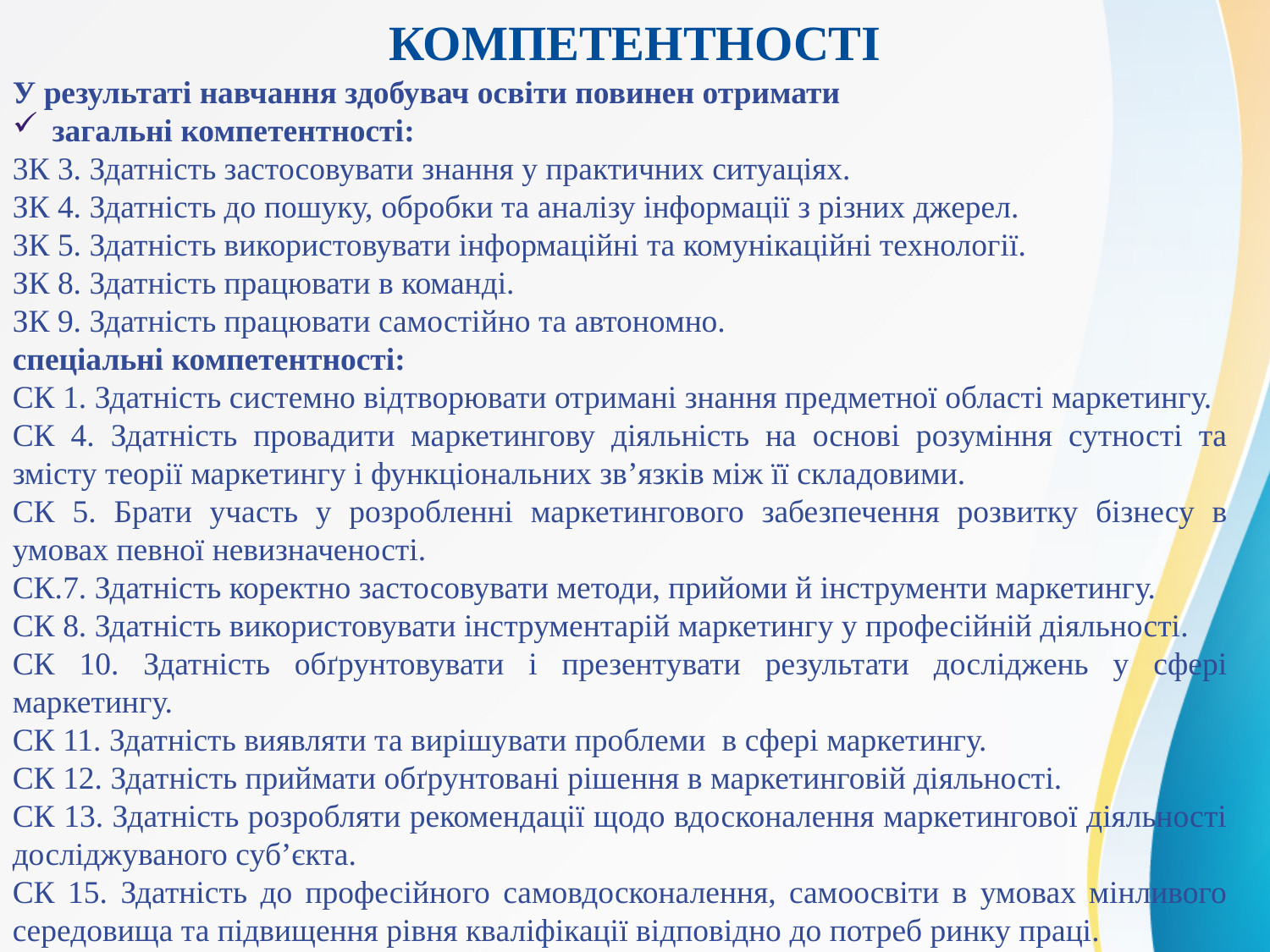

# КОМПЕТЕНТНОСТІ
У результаті навчання здобувач освіти повинен отримати
загальні компетентності:
3К 3. Здатність застосовувати знання у практичних ситуаціях.
ЗК 4. Здатність до пошуку, обробки та аналізу інформації з різних джерел.
3К 5. Здатність використовувати інформаційні та комунікаційні технології.
ЗК 8. Здатність працювати в команді.
ЗК 9. Здатність працювати самостійно та автономно.
спеціальні компетентності:
СК 1. Здатність системно відтворювати отримані знання предметної області маркетингу.
СК 4. Здатність провадити маркетингову діяльність на основі розуміння сутності та змісту теорії маркетингу і функціональних зв’язків між її складовими.
СК 5. Брати участь у розробленні маркетингового забезпечення розвитку бізнесу в умовах певної невизначеності.
СК.7. Здатність коректно застосовувати методи, прийоми й інструменти маркетингу.
СК 8. Здатність використовувати інструментарій маркетингу у професійній діяльності.
СК 10. Здатність обґрунтовувати і презентувати результати досліджень у сфері маркетингу.
СК 11. Здатність виявляти та вирішувати проблеми  в сфері маркетингу.
СК 12. Здатність приймати обґрунтовані рішення в маркетинговій діяльності.
СК 13. Здатність розробляти рекомендації щодо вдосконалення маркетингової діяльності досліджуваного суб’єкта.
СК 15. Здатність до професійного самовдосконалення, самоосвіти в умовах мінливого середовища та підвищення рівня кваліфікації відповідно до потреб ринку праці.